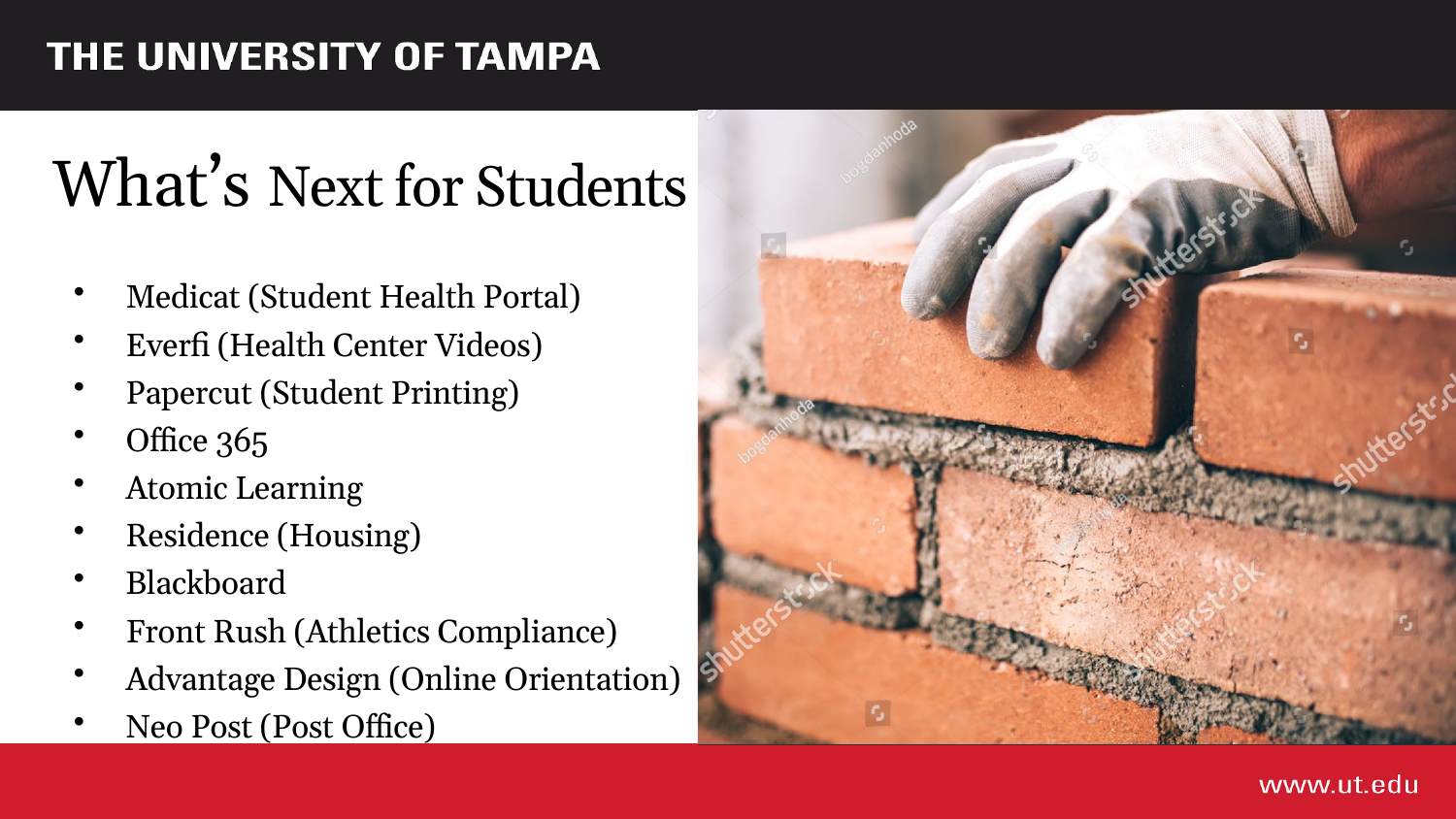

# What’s Next for Students
Medicat (Student Health Portal)
Everfi (Health Center Videos)
Papercut (Student Printing)
Office 365
Atomic Learning
Residence (Housing)
Blackboard
Front Rush (Athletics Compliance)
Advantage Design (Online Orientation)
Neo Post (Post Office)